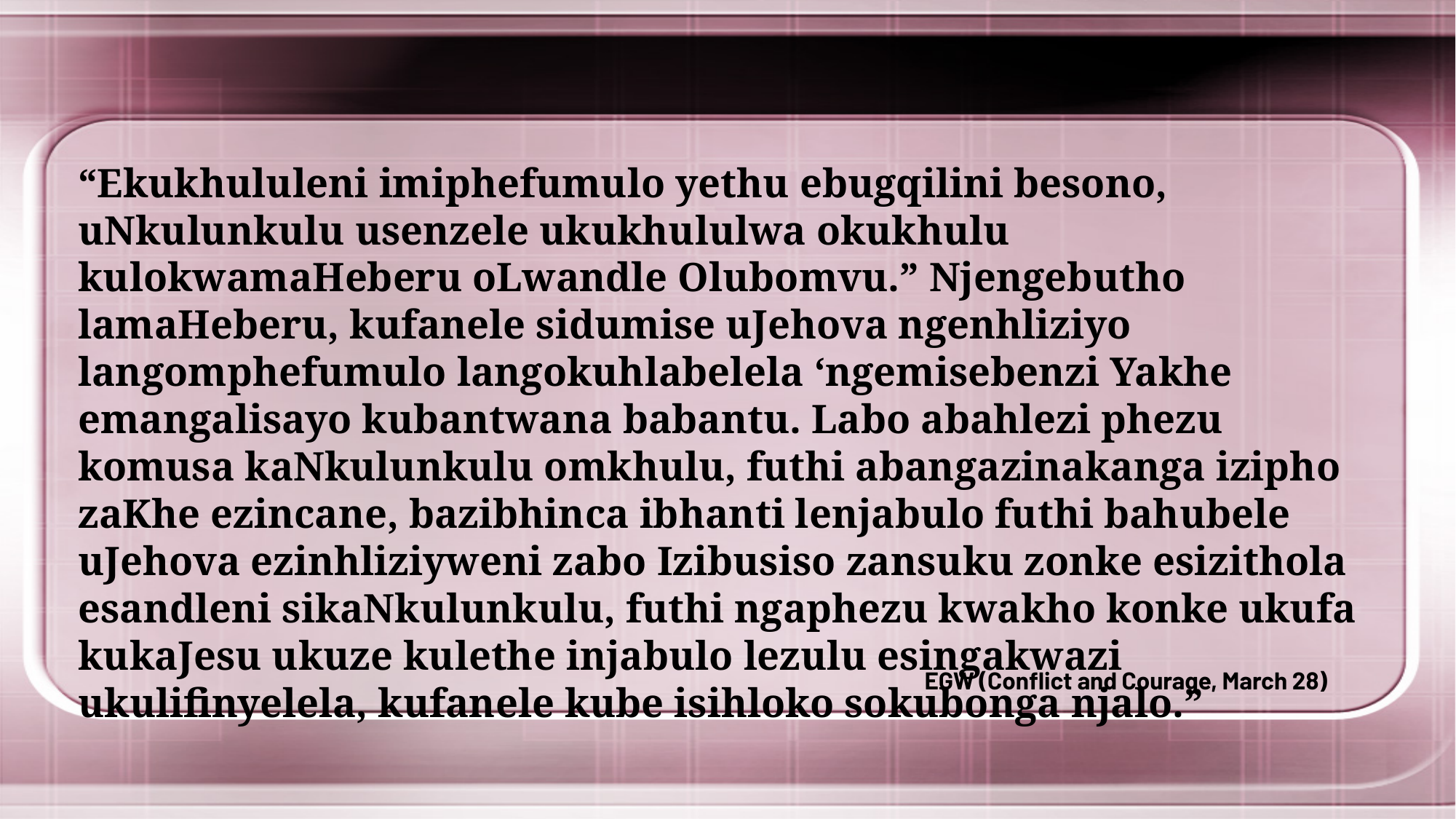

“Ekukhululeni imiphefumulo yethu ebugqilini besono, uNkulunkulu usenzele ukukhululwa okukhulu kulokwamaHeberu oLwandle Olubomvu.” Njengebutho lamaHeberu, kufanele sidumise uJehova ngenhliziyo langomphefumulo langokuhlabelela ‘ngemisebenzi Yakhe emangalisayo kubantwana babantu. Labo abahlezi phezu komusa kaNkulunkulu omkhulu, futhi abangazinakanga izipho zaKhe ezincane, bazibhinca ibhanti lenjabulo futhi bahubele uJehova ezinhliziyweni zabo Izibusiso zansuku zonke esizithola esandleni sikaNkulunkulu, futhi ngaphezu kwakho konke ukufa kukaJesu ukuze kulethe injabulo lezulu esingakwazi ukulifinyelela, kufanele kube isihloko sokubonga njalo.”
EGW (Conflict and Courage, March 28)